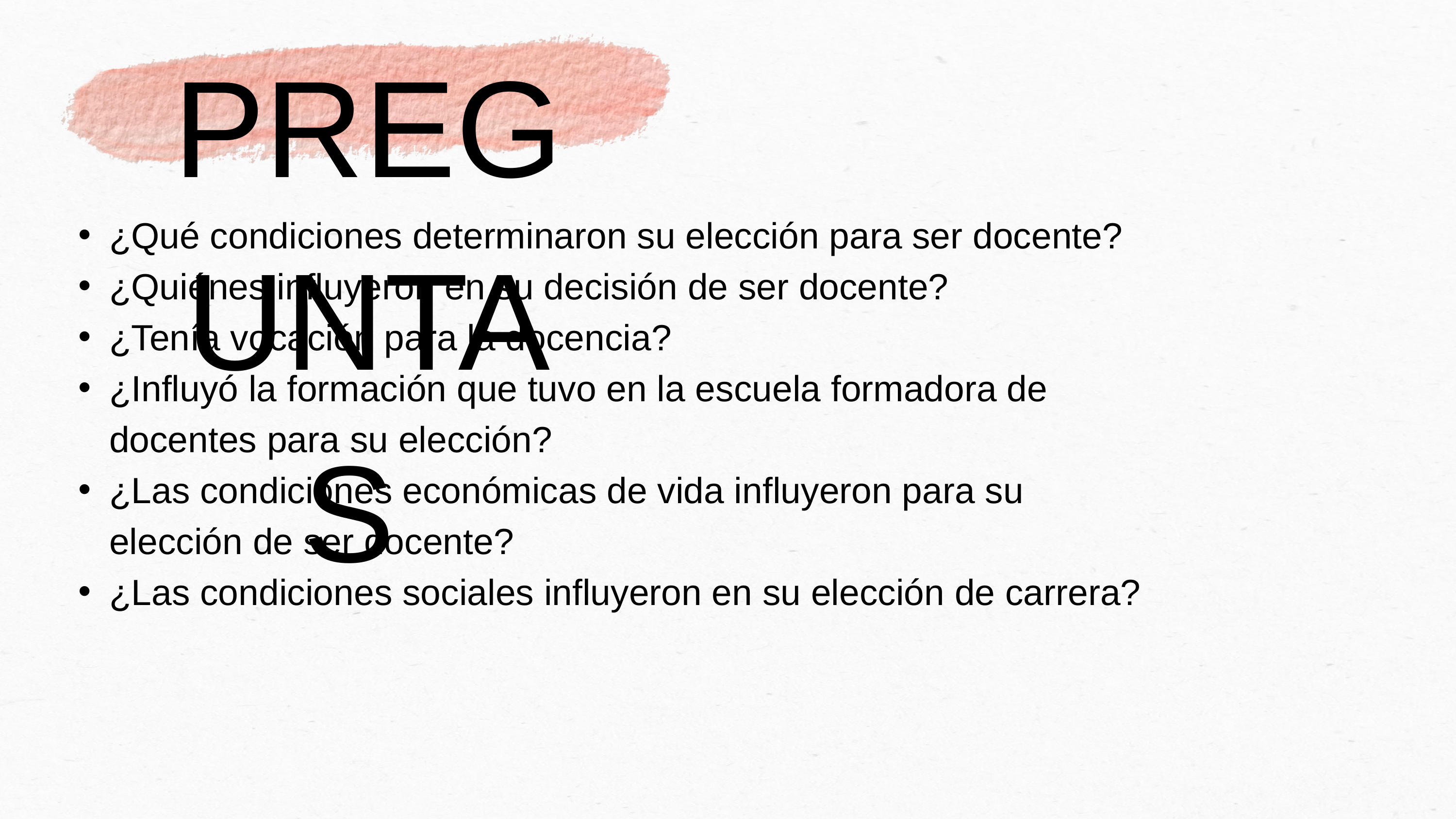

PREGUNTAS
¿Qué condiciones determinaron su elección para ser docente?
¿Quiénes influyeron en su decisión de ser docente?
¿Tenía vocación para la docencia?
¿Influyó la formación que tuvo en la escuela formadora de docentes para su elección?
¿Las condiciones económicas de vida influyeron para su elección de ser docente?
¿Las condiciones sociales influyeron en su elección de carrera?